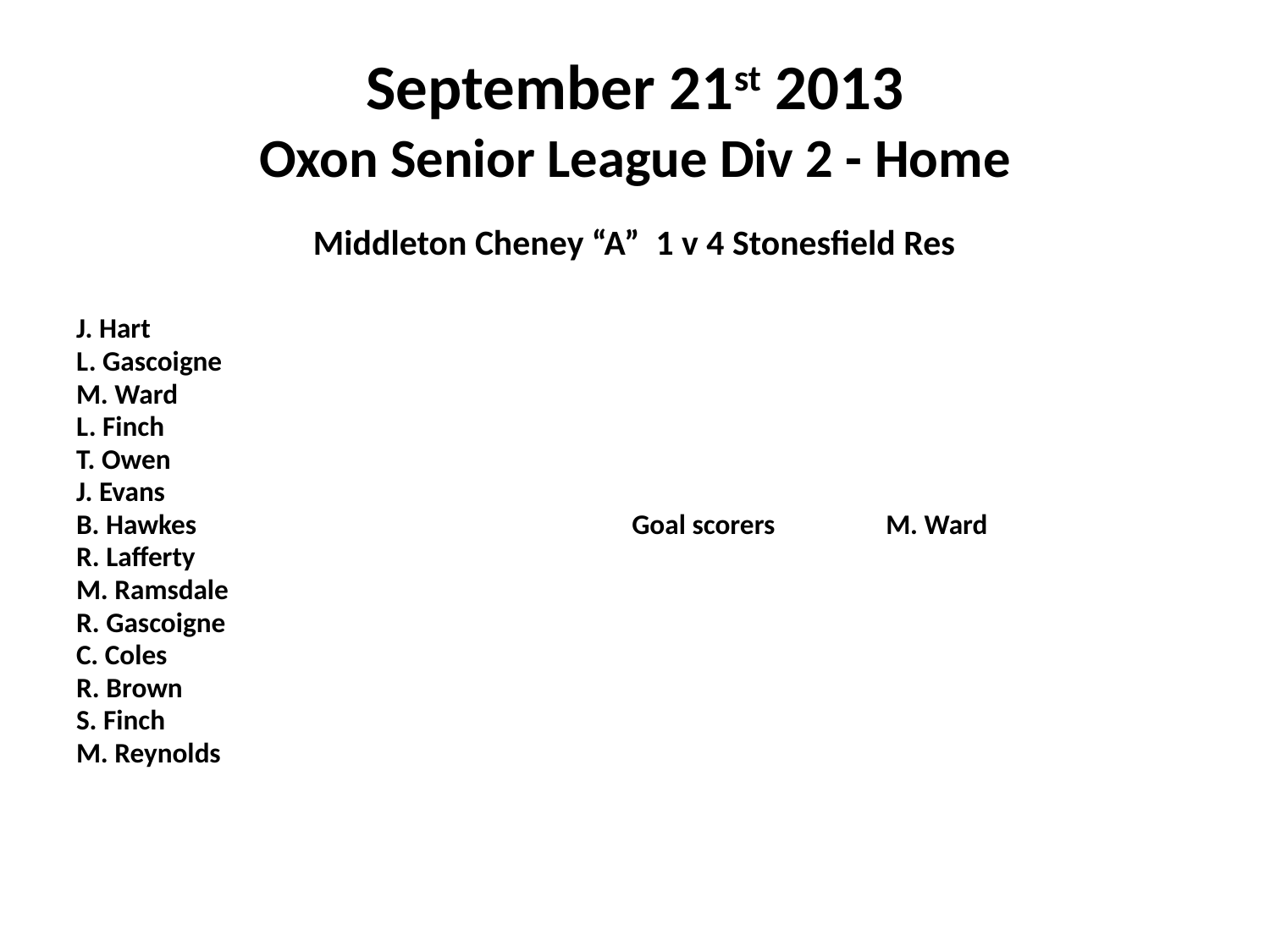

# September 21st 2013 Oxon Senior League Div 2 - Home
 Middleton Cheney “A”  1 v 4 Stonesfield Res

J. Hart
L. Gascoigne
M. Ward
L. Finch
T. Owen
J. Evans
B. Hawkes				Goal scorers	M. Ward
R. Lafferty
M. Ramsdale
R. Gascoigne
C. Coles
R. Brown
S. Finch
M. Reynolds